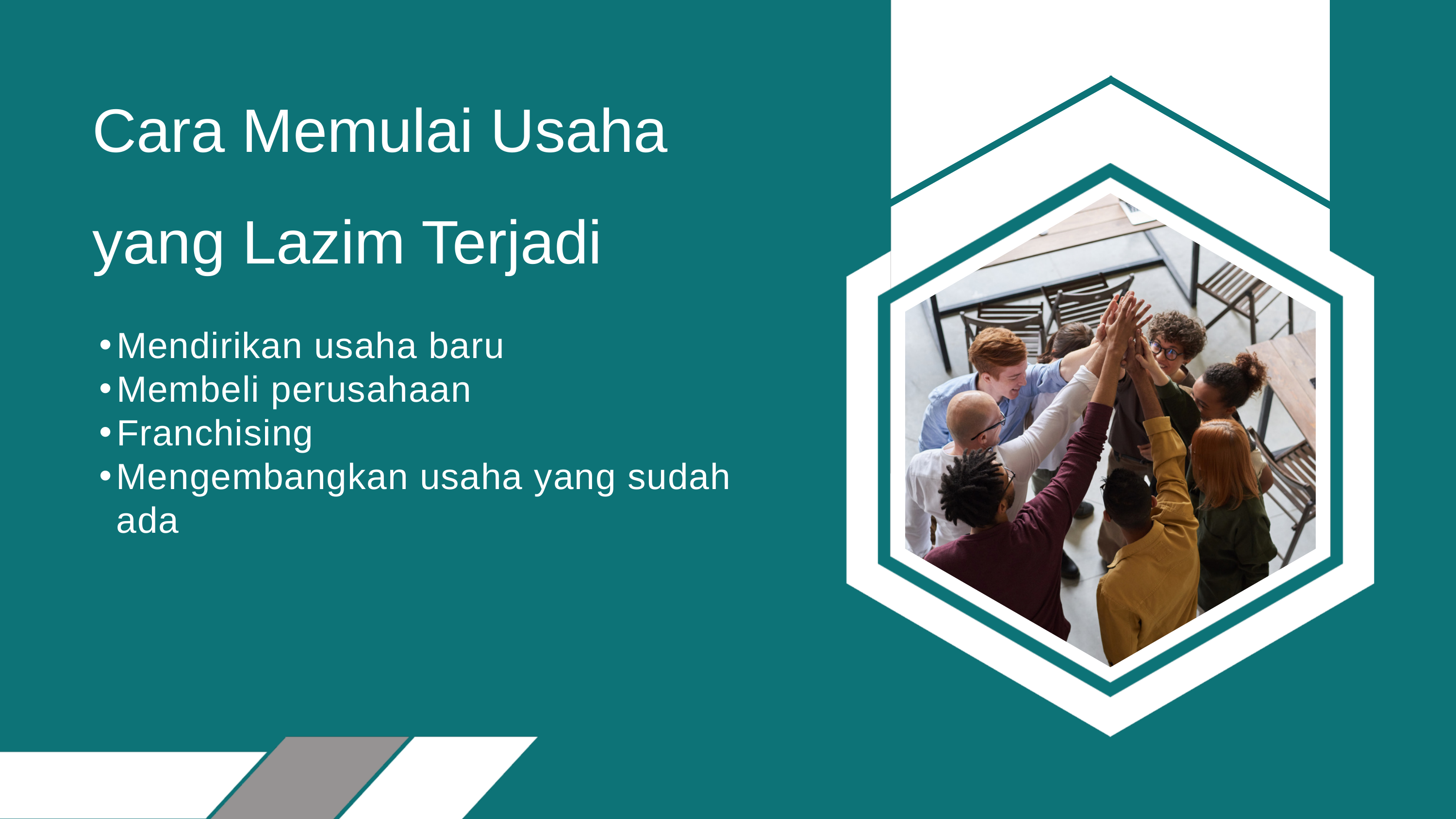

Cara Memulai Usaha
yang Lazim Terjadi

Mendirikan usaha baru
Membeli perusahaan
Franchising
Mengembangkan usaha yang sudah ada